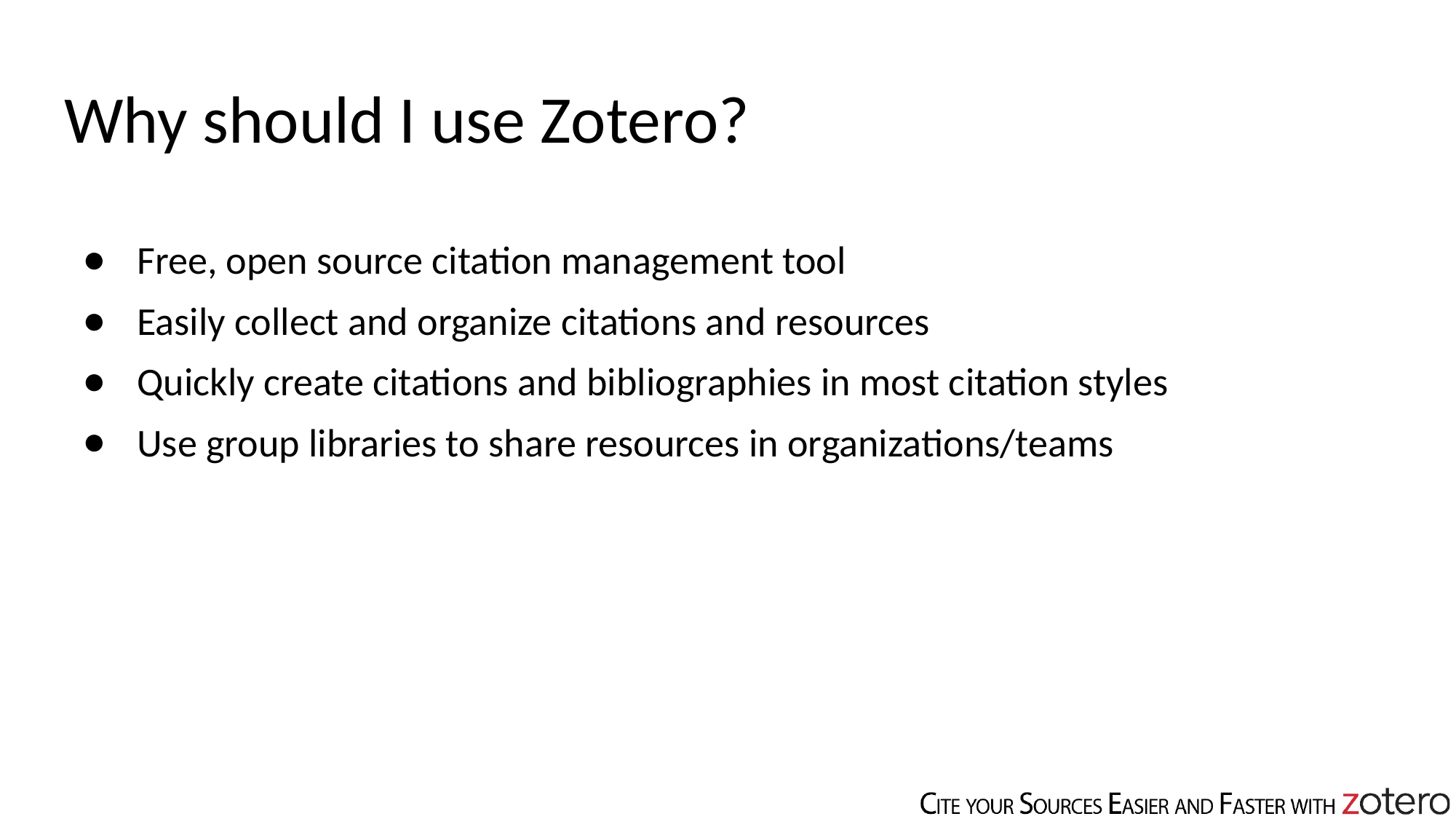

# Why should I use Zotero?
Free, open source citation management tool
Easily collect and organize citations and resources
Quickly create citations and bibliographies in most citation styles
Use group libraries to share resources in organizations/teams